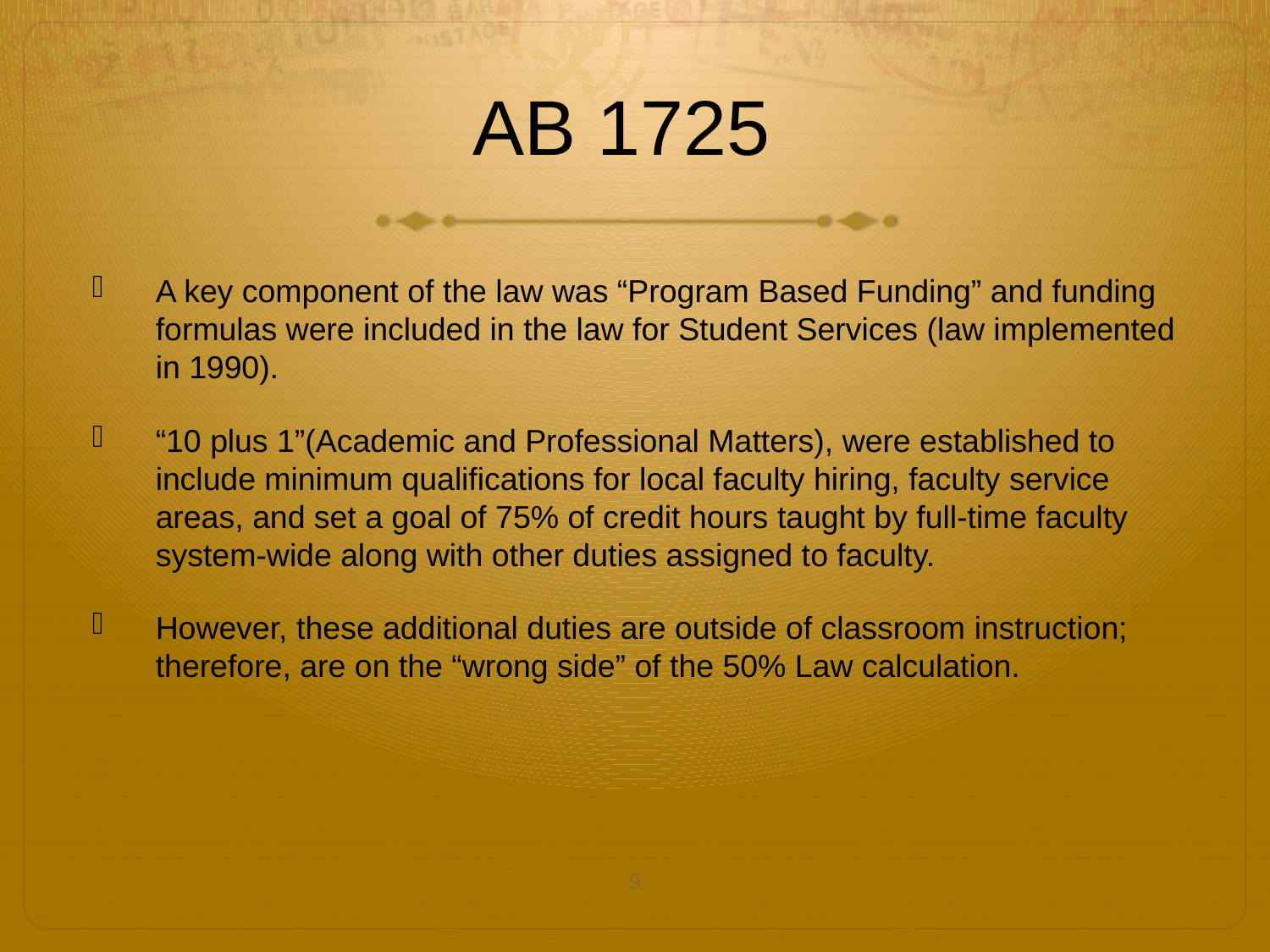

# AB 1725
A key component of the law was “Program Based Funding” and funding formulas were included in the law for Student Services (law implemented in 1990).
“10 plus 1”(Academic and Professional Matters), were established to include minimum qualifications for local faculty hiring, faculty service areas, and set a goal of 75% of credit hours taught by full-time faculty system-wide along with other duties assigned to faculty.
However, these additional duties are outside of classroom instruction; therefore, are on the “wrong side” of the 50% Law calculation.

9